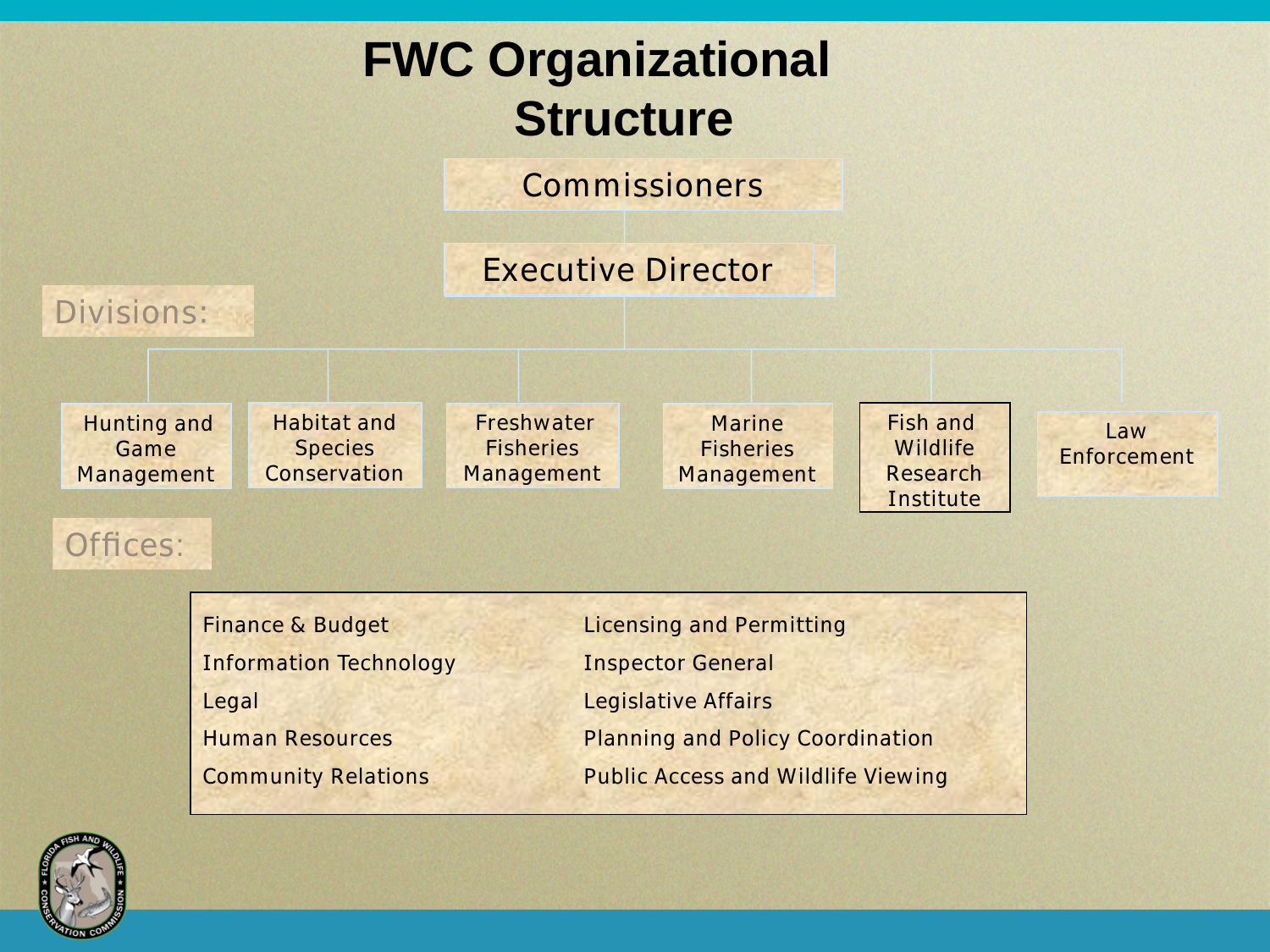

FWC Organizational      Structure
Commissioners

Executive Director

Executive Director

Divisions:

Habitat and Species Conservation
Fish and  Wildlife Research Institute
 Freshwater Fisheries
Management
 Hunting and Game Management
Marine Fisheries Management
Law Enforcement
Offices:
Finance & Budget		Licensing and Permitting
Information Technology	Inspector General
Legal			Legislative Affairs
Human Resources		Planning and Policy Coordination
Community Relations 		Public Access and Wildlife Viewing